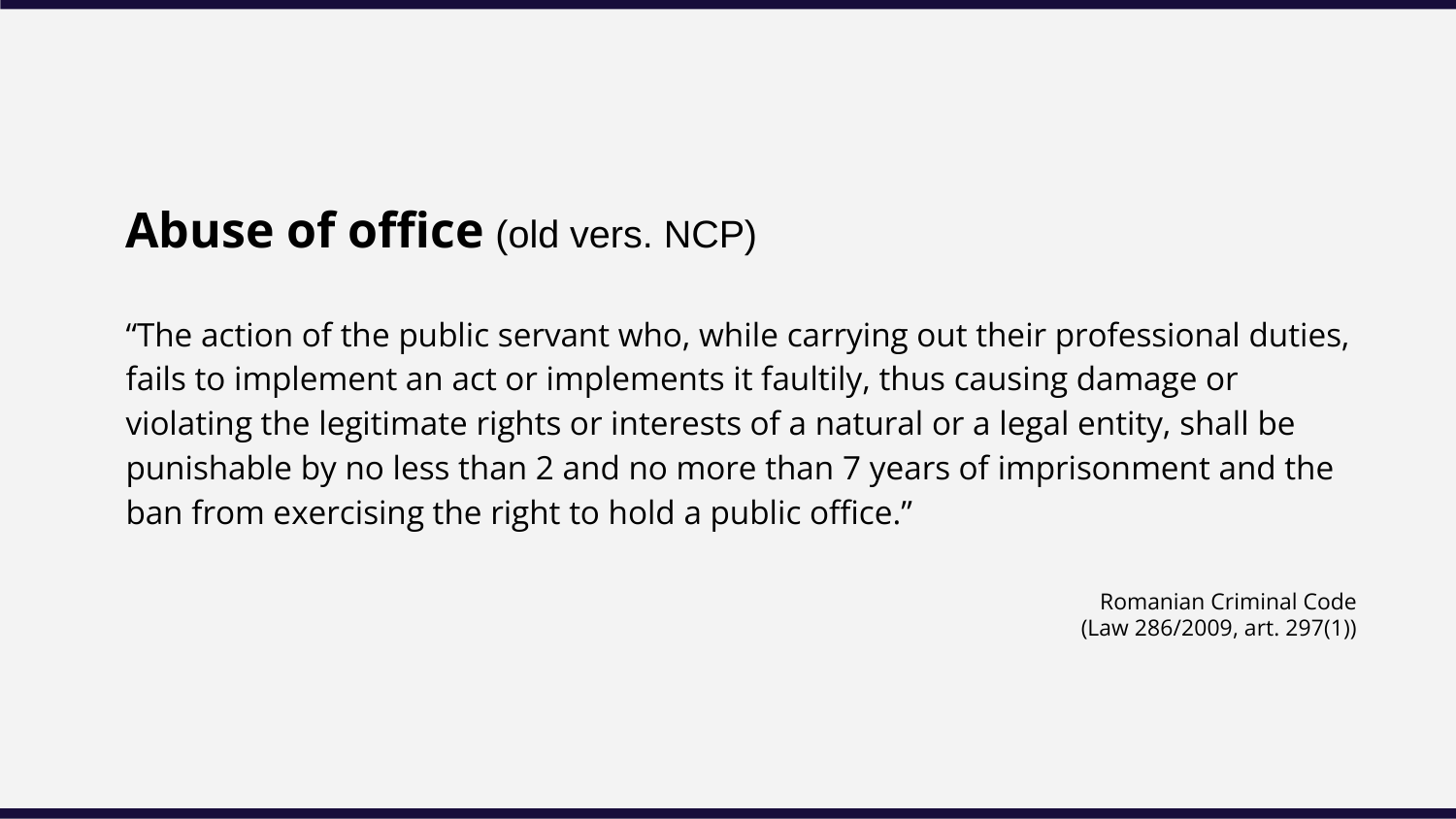

Abuse of office (old vers. NCP)
“The action of the public servant who, while carrying out their professional duties, fails to implement an act or implements it faultily, thus causing damage or violating the legitimate rights or interests of a natural or a legal entity, shall be punishable by no less than 2 and no more than 7 years of imprisonment and the ban from exercising the right to hold a public office.”
Romanian Criminal Code
(Law 286/2009, art. 297(1))